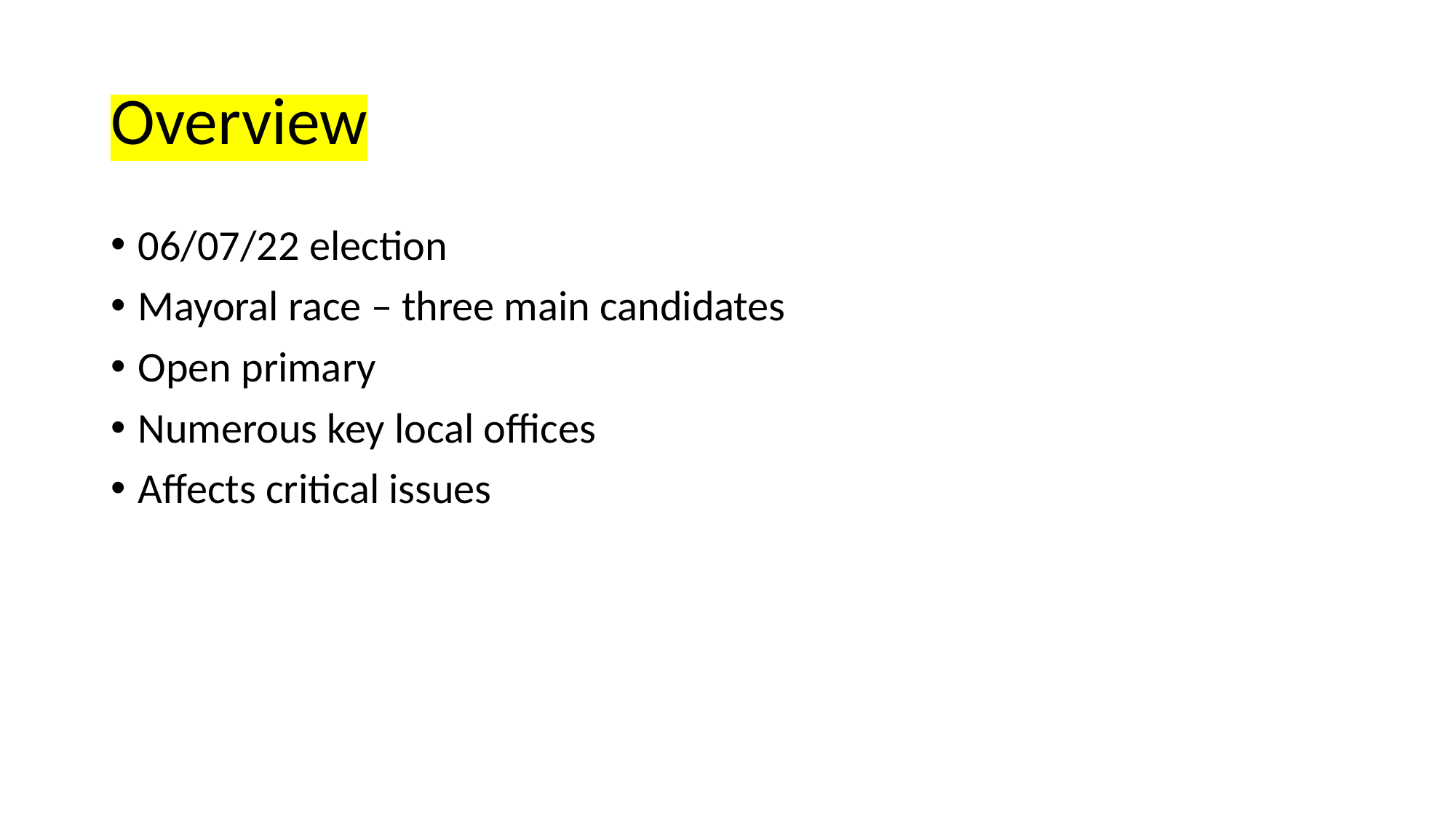

# Overview
06/07/22 election
Mayoral race – three main candidates
Open primary
Numerous key local offices
Affects critical issues